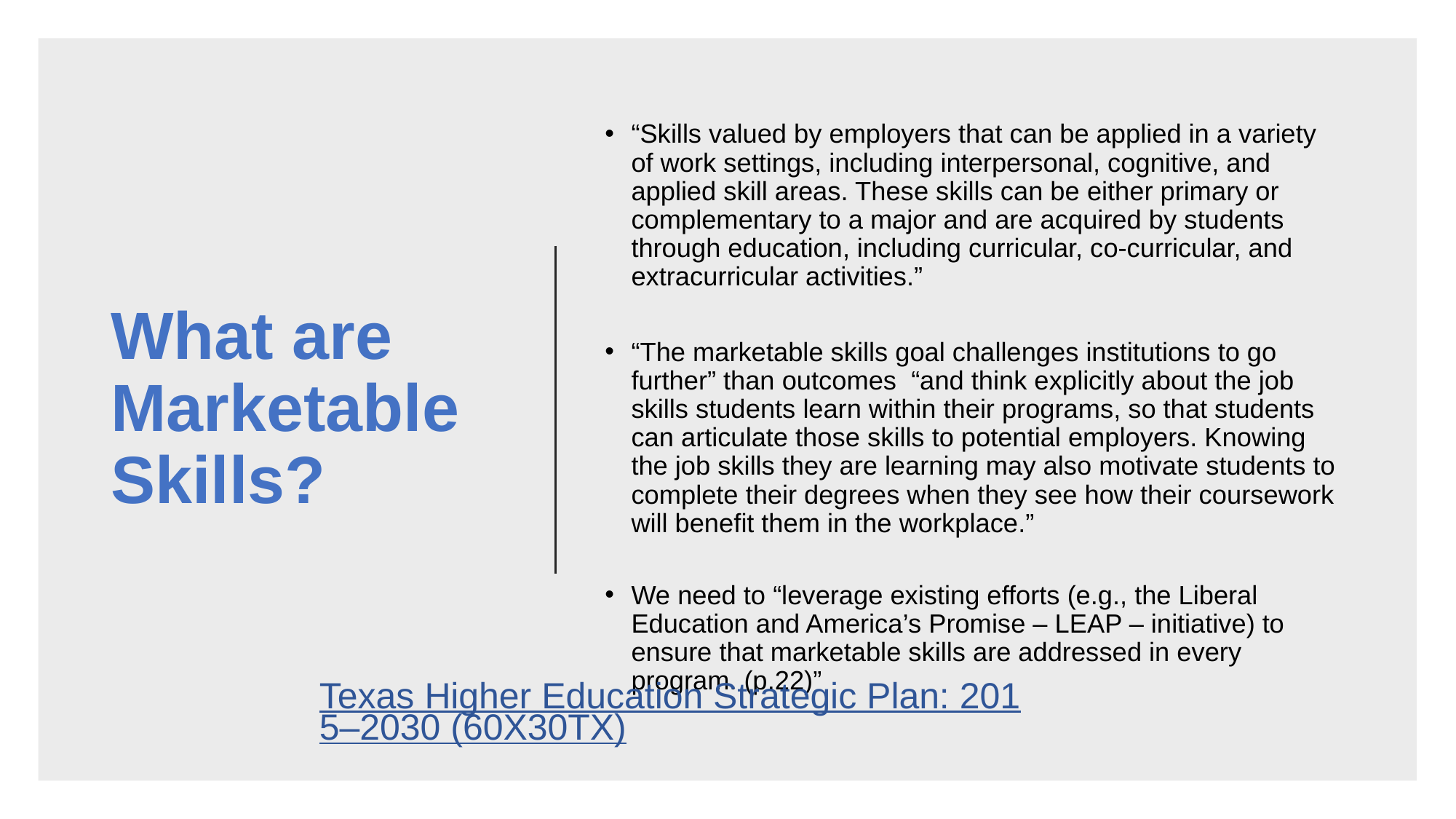

# What are Marketable Skills?
“Skills valued by employers that can be applied in a variety of work settings, including interpersonal, cognitive, and applied skill areas. These skills can be either primary or complementary to a major and are acquired by students through education, including curricular, co-curricular, and extracurricular activities.”
“The marketable skills goal challenges institutions to go further” than outcomes  “and think explicitly about the job skills students learn within their programs, so that students can articulate those skills to potential employers. Knowing the job skills they are learning may also motivate students to complete their degrees when they see how their coursework will benefit them in the workplace.”
We need to “leverage existing efforts (e.g., the Liberal Education and America’s Promise – LEAP – initiative) to ensure that marketable skills are addressed in every program. (p.22)”

Texas Higher Education Strategic Plan: 2015–2030 (60X30TX)